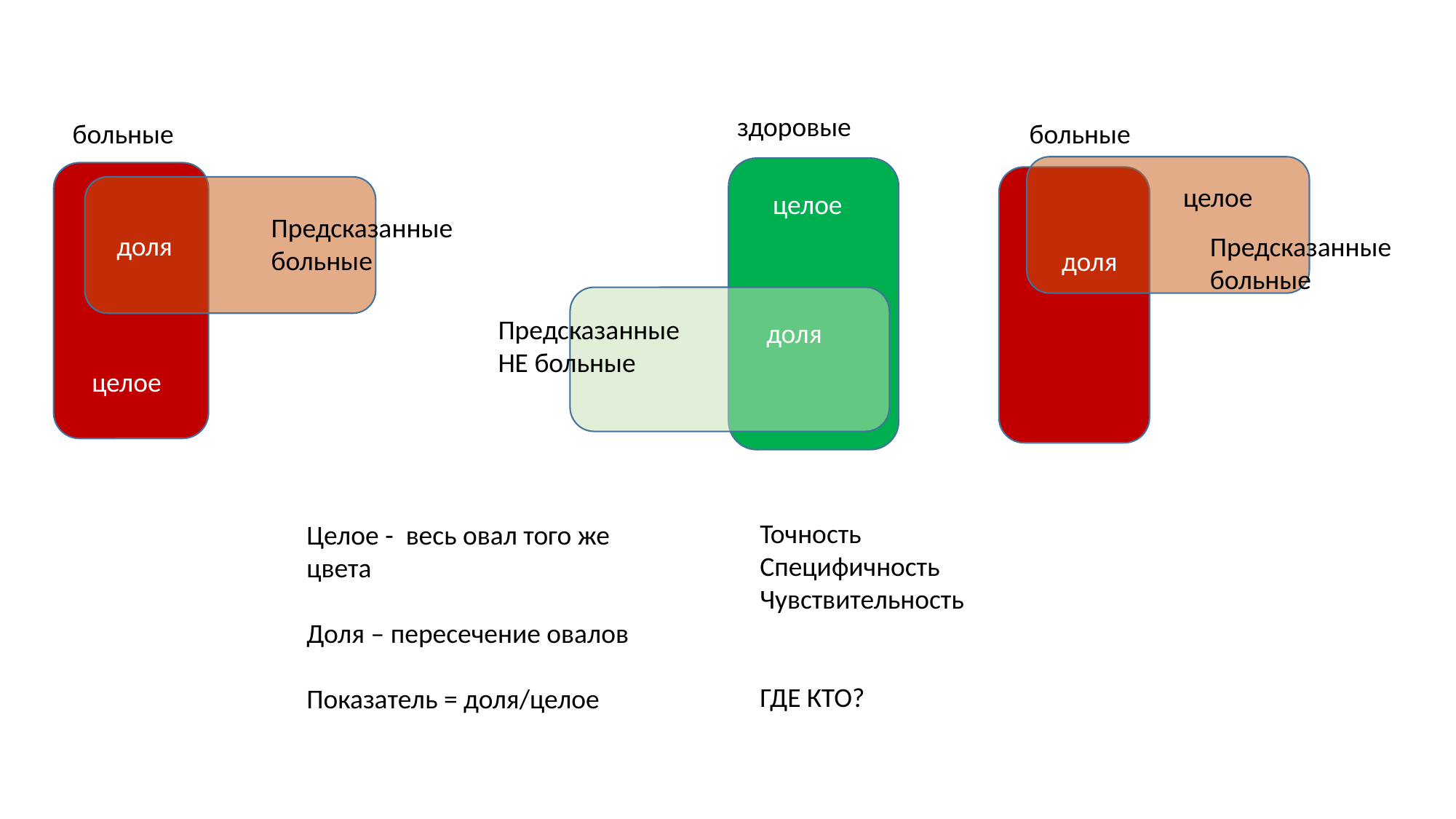

здоровые

целое
Предсказанные НЕ больные
доля
больные

Предсказанные больные
доля
целое
больные

целое
Предсказанные больные
доля
Точность
Специфичность
Чувствительность
ГДЕ КТО?
Целое -  весь овал того же цвета

Доля – пересечение овалов

Показатель = доля/целое